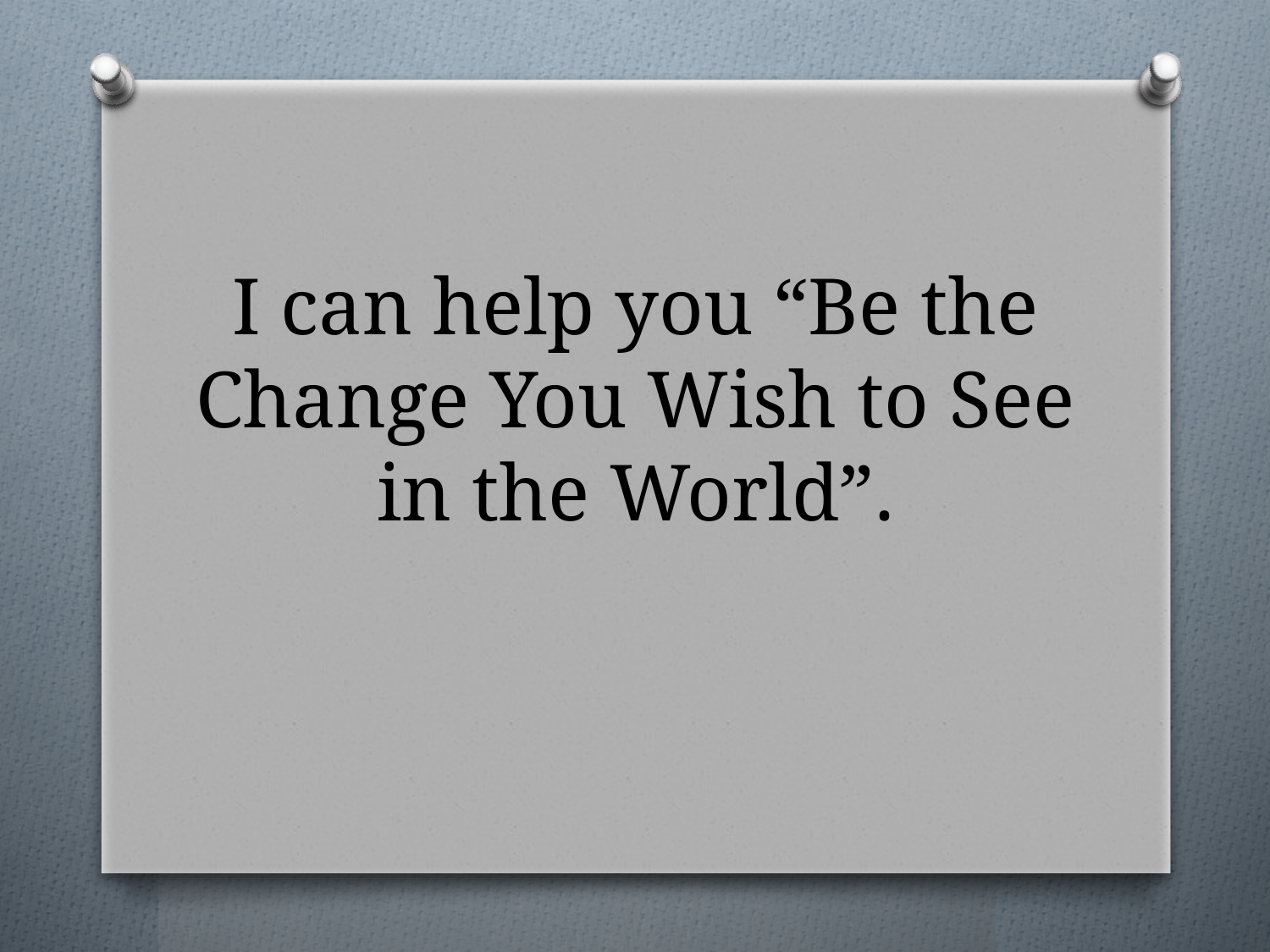

# I can help you “Be the Change You Wish to See in the World”.